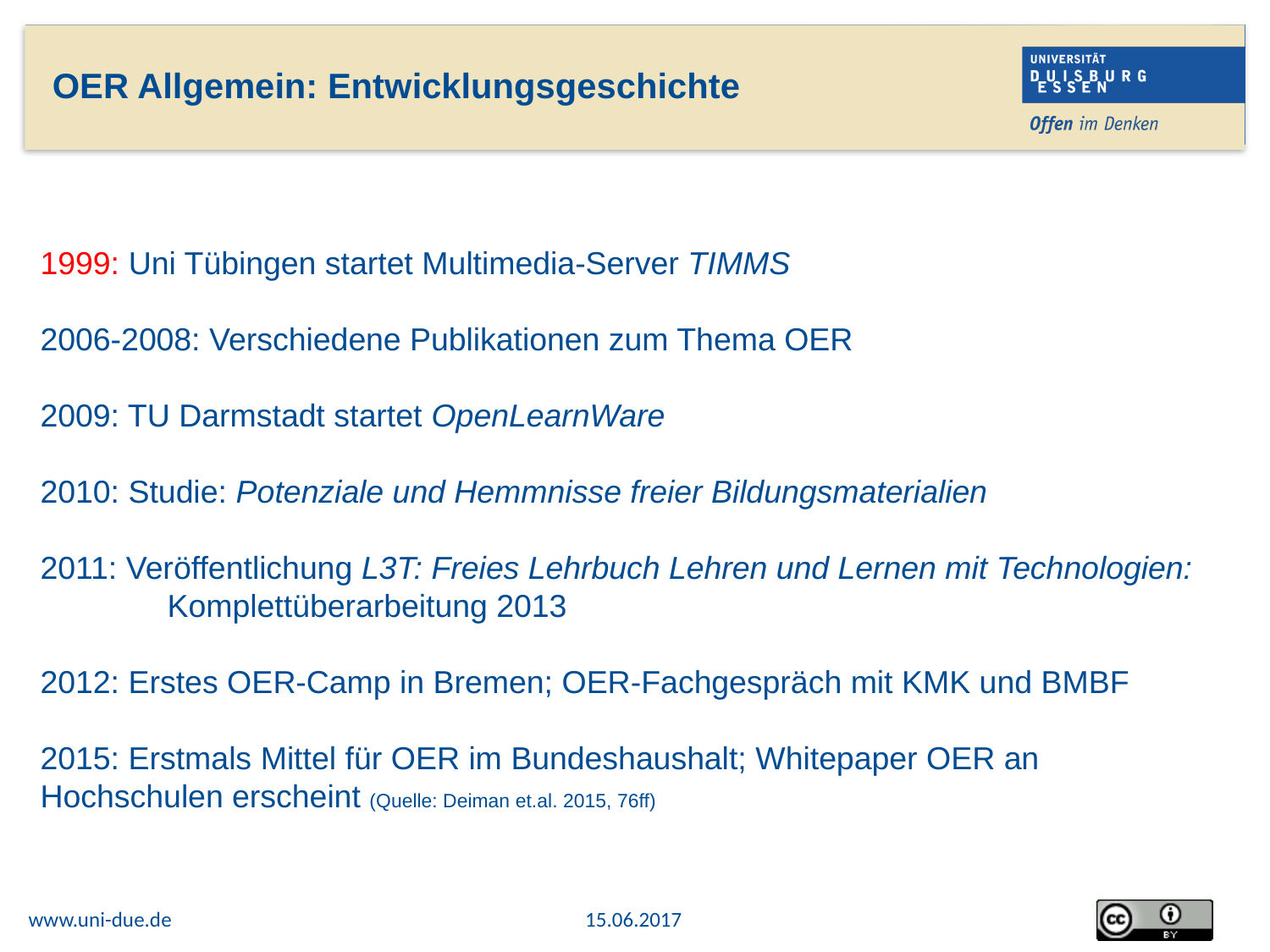

15.06.2017
# OER Allgemein: Entwicklungsgeschichte

1999: Uni Tübingen startet Multimedia-Server TIMMS

2006-2008: Verschiedene Publikationen zum Thema OER

2009: TU Darmstadt startet OpenLearnWare

2010: Studie: Potenziale und Hemmnisse freier Bildungsmaterialien

2011: Veröffentlichung L3T: Freies Lehrbuch Lehren und Lernen mit Technologien: 	Komplettüberarbeitung 2013

2012: Erstes OER-Camp in Bremen; OER-Fachgespräch mit KMK und BMBF

2015: Erstmals Mittel für OER im Bundeshaushalt; Whitepaper OER an Hochschulen erscheint (Quelle: Deiman et.al. 2015, 76ff)

www.uni-due.de